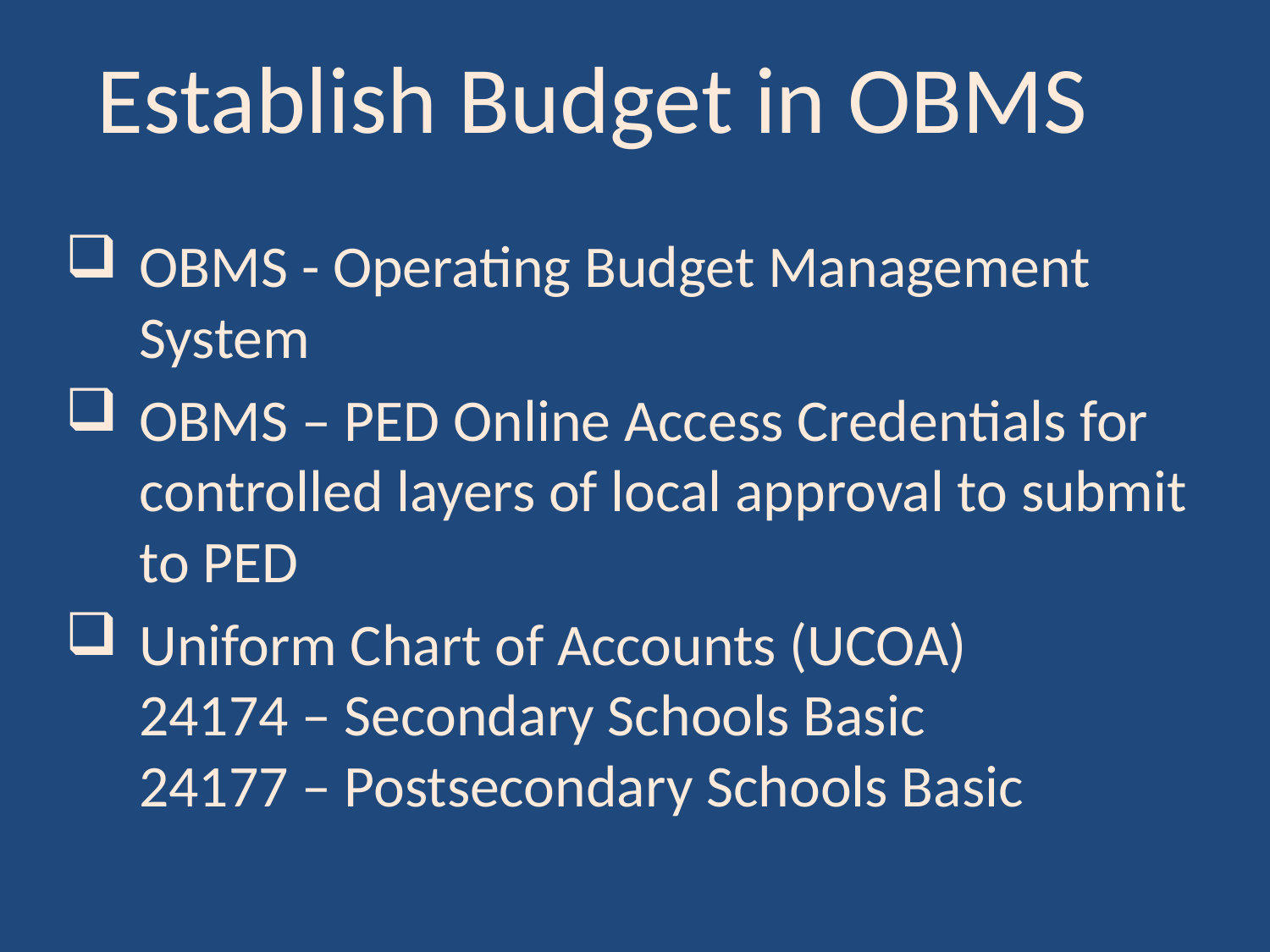

Establish Budget in OBMS
OBMS - Operating Budget Management System
OBMS – PED Online Access Credentials for controlled layers of local approval to submit to PED
Uniform Chart of Accounts (UCOA)
24174 – Secondary Schools Basic
24177 – Postsecondary Schools Basic